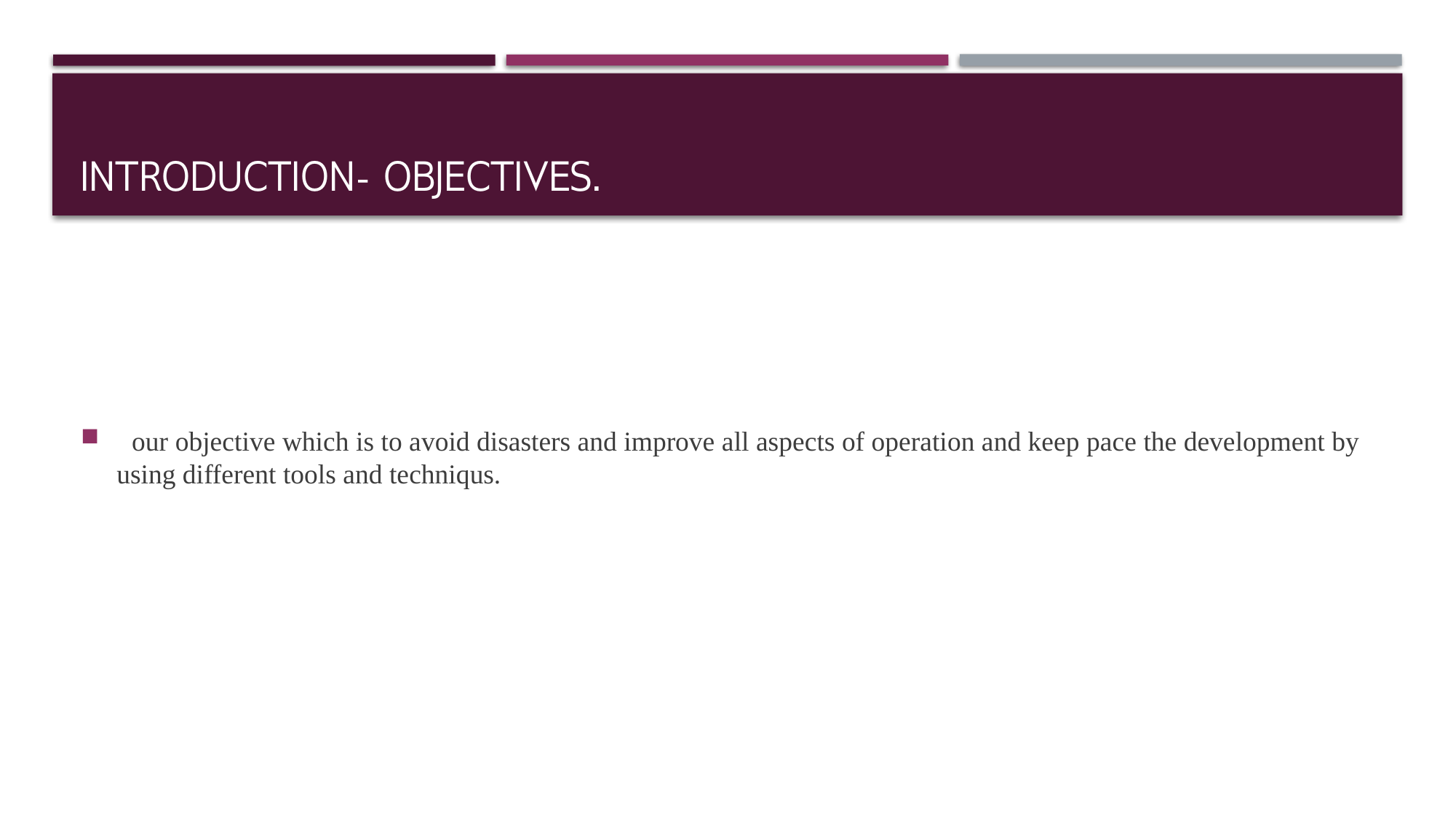

# Introduction- objectives.
  our objective which is to avoid disasters and improve all aspects of operation and keep pace the development by using different tools and techniqus.